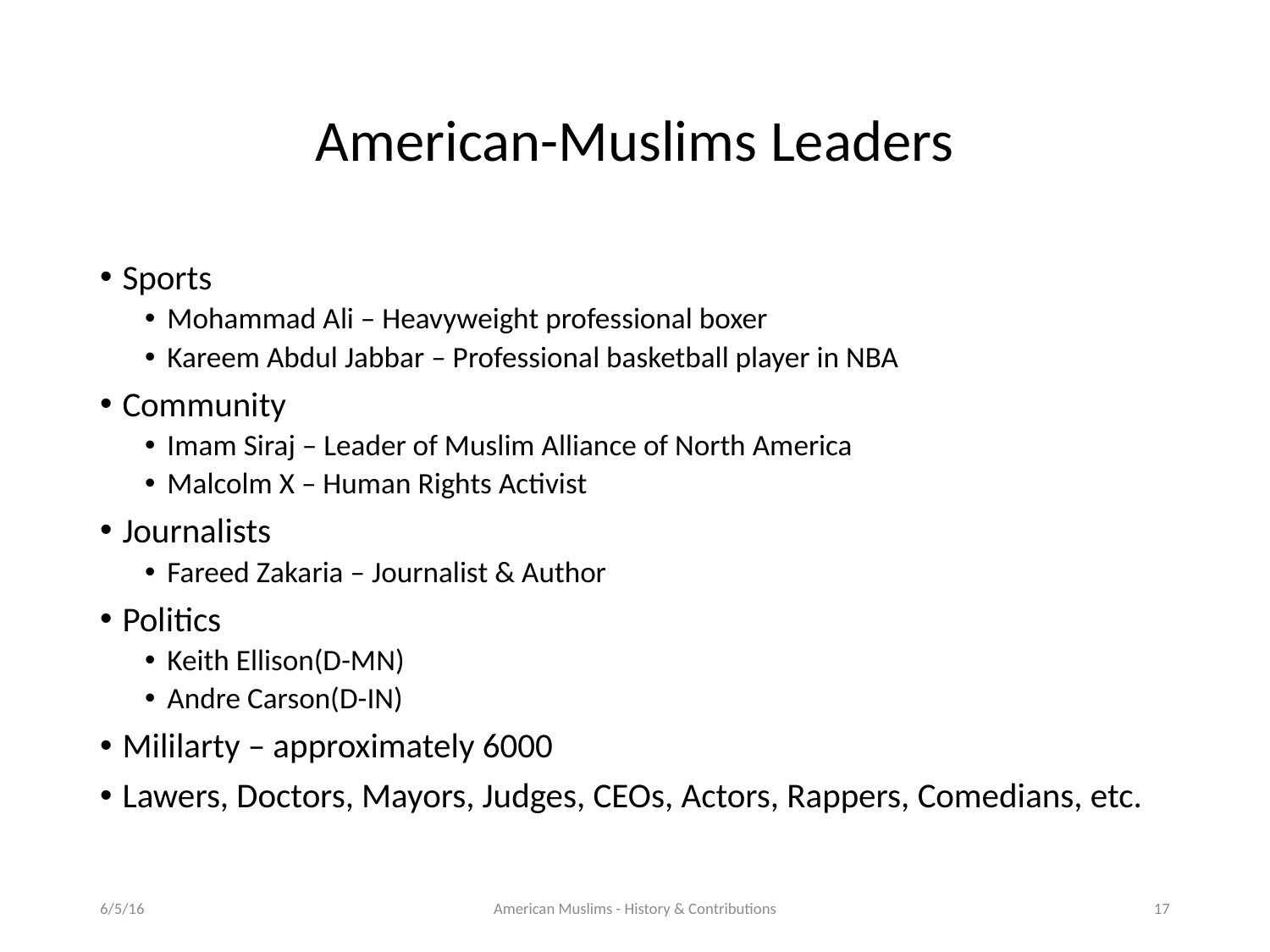

# American-Muslims Leaders
Sports
Mohammad Ali – Heavyweight professional boxer
Kareem Abdul Jabbar – Professional basketball player in NBA
Community
Imam Siraj – Leader of Muslim Alliance of North America
Malcolm X – Human Rights Activist
Journalists
Fareed Zakaria – Journalist & Author
Politics
Keith Ellison(D-MN)
Andre Carson(D-IN)
Mililarty – approximately 6000
Lawers, Doctors, Mayors, Judges, CEOs, Actors, Rappers, Comedians, etc.
6/5/16
American Muslims - History & Contributions
17